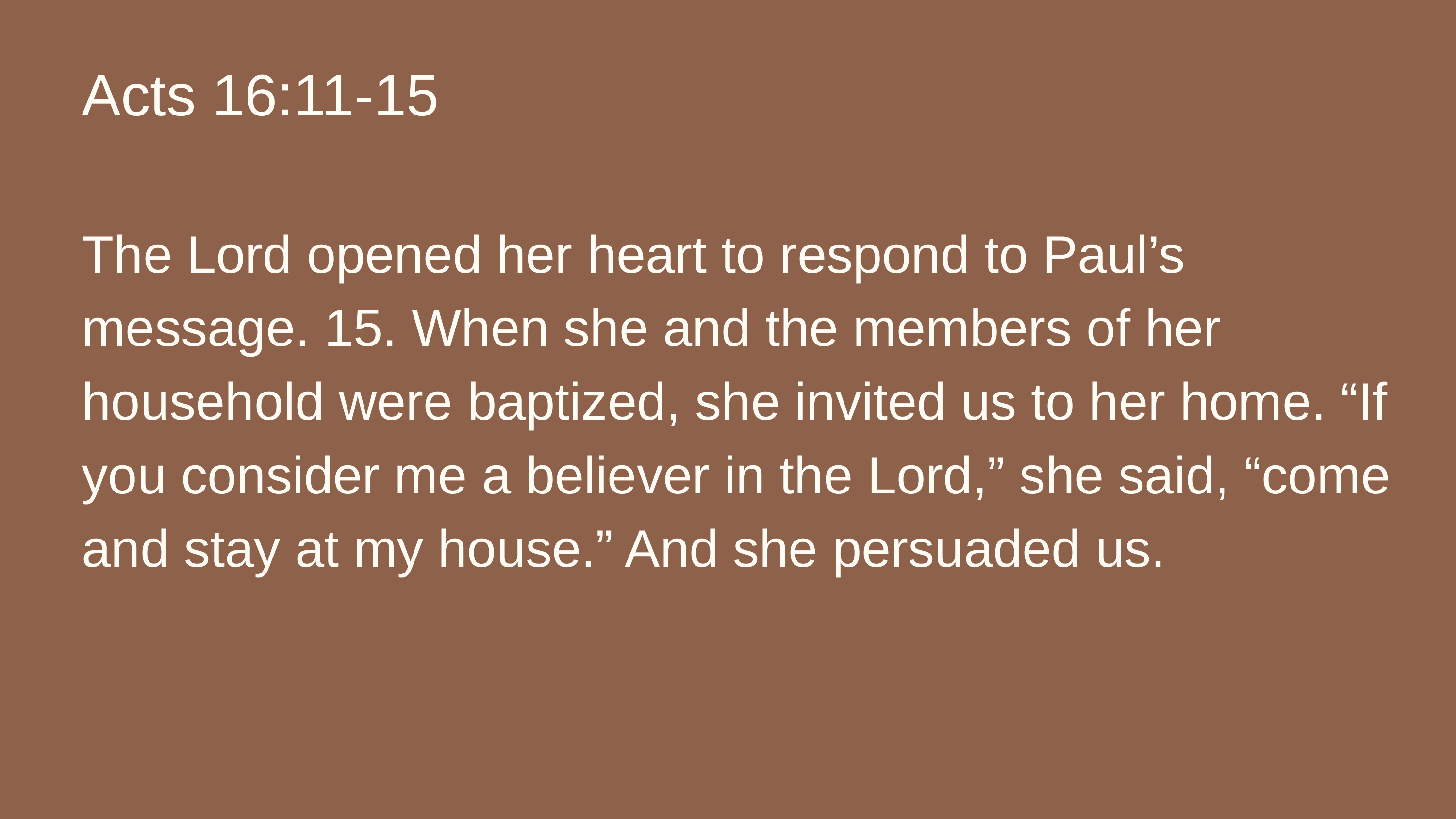

Acts 16:11-15

The Lord opened her heart to respond to Paul’s message. 15. When she and the members of her household were baptized, she invited us to her home. “If you consider me a believer in the Lord,” she said, “come and stay at my house.” And she persuaded us.